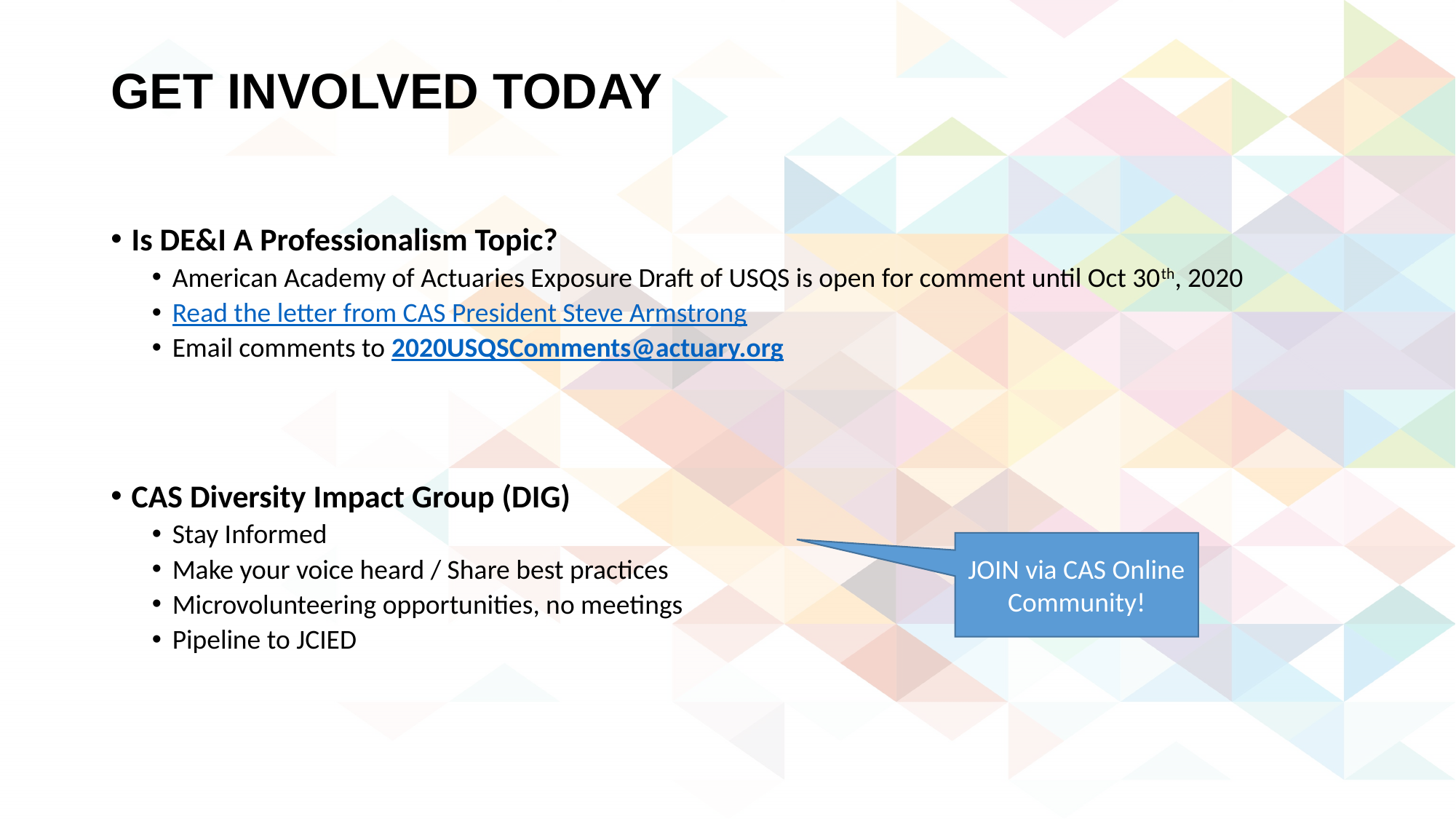

# GET INVOLVED TODAY
Is DE&I A Professionalism Topic?
American Academy of Actuaries Exposure Draft of USQS is open for comment until Oct 30th, 2020
Read the letter from CAS President Steve Armstrong
Email comments to 2020USQSComments@actuary.org

CAS Diversity Impact Group (DIG)
Stay Informed
Make your voice heard / Share best practices
Microvolunteering opportunities, no meetings
Pipeline to JCIED

JOIN via CAS Online Community!